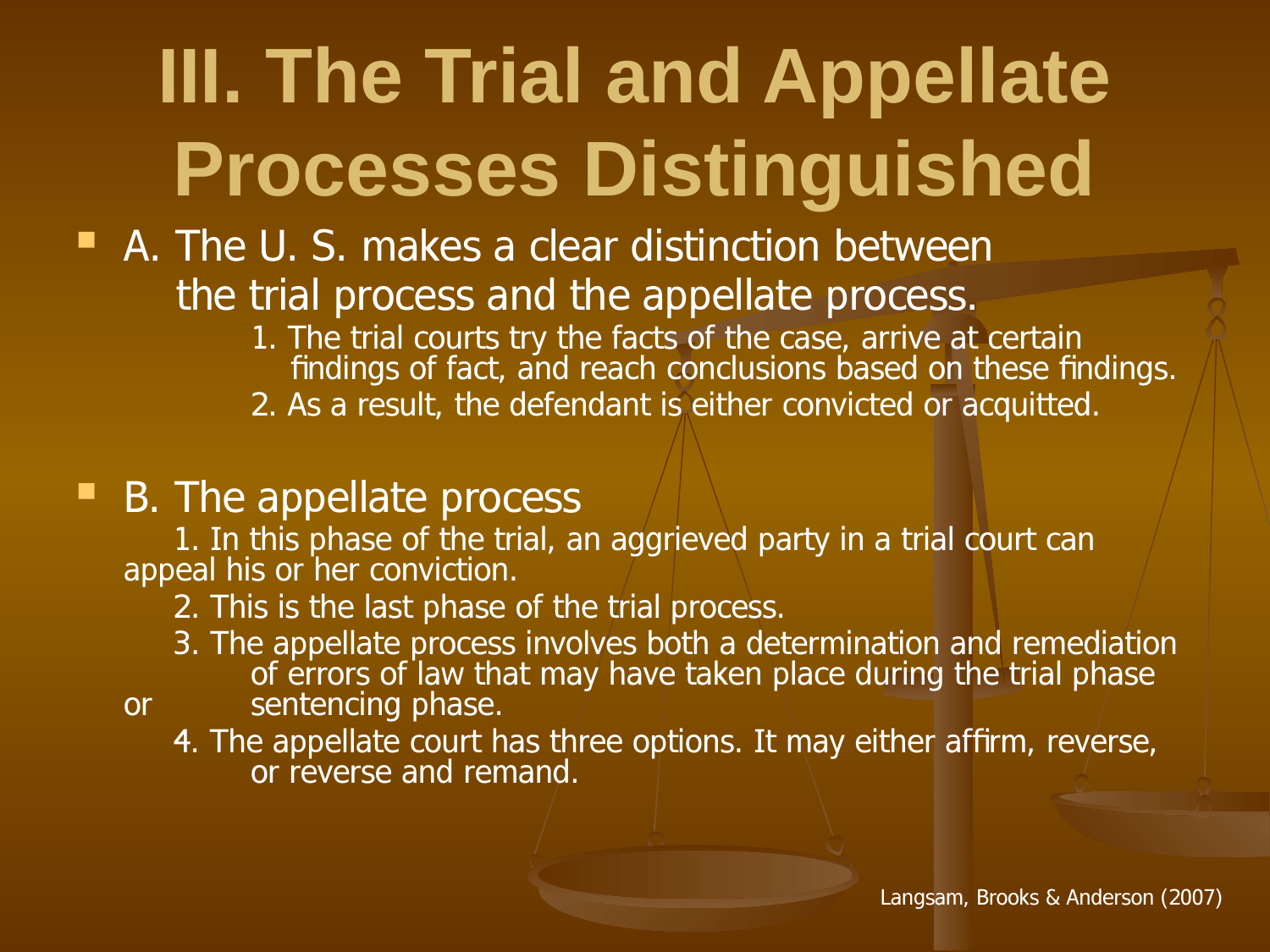

# III. The Trial and Appellate Processes Distinguished
A. The U. S. makes a clear distinction between
	    the trial process and the appellate process.
		1. The trial courts try the facts of the case, arrive at certain 	     	    findings of fact, and reach conclusions based on these findings.
		2. As a result, the defendant is either convicted or acquitted.

B. The appellate process
	     1. In this phase of the trial, an aggrieved party in a trial court can 	 appeal his or her conviction.
	     2. This is the last phase of the trial process.
	     3. The appellate process involves both a determination and remediation 	of errors of law that may have taken place during the trial phase or 	sentencing phase.
	     4. The appellate court has three options. It may either affirm, reverse, 	or reverse and remand.
Langsam, Brooks & Anderson (2007)